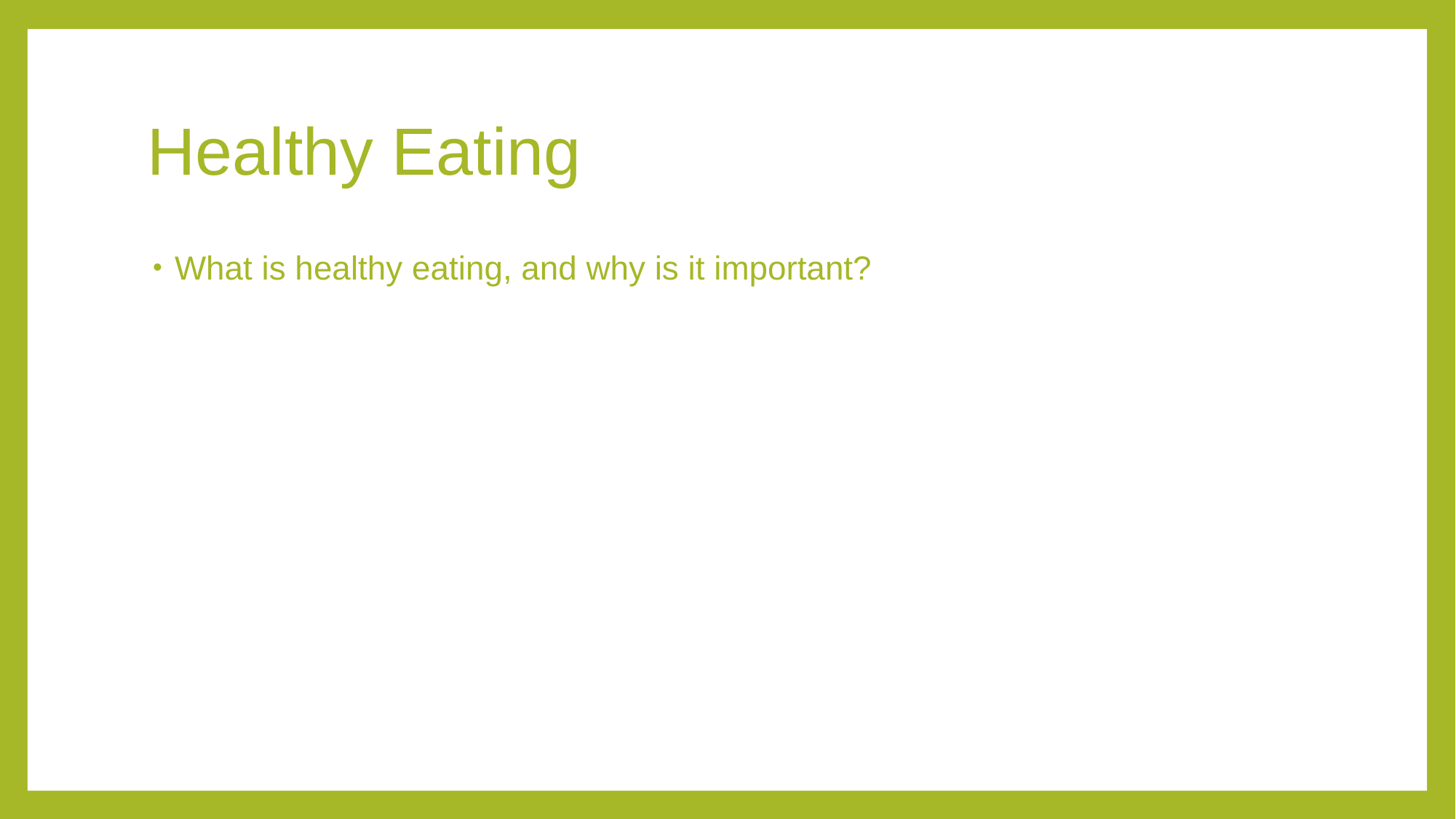

# Healthy Eating
What is healthy eating, and why is it important?